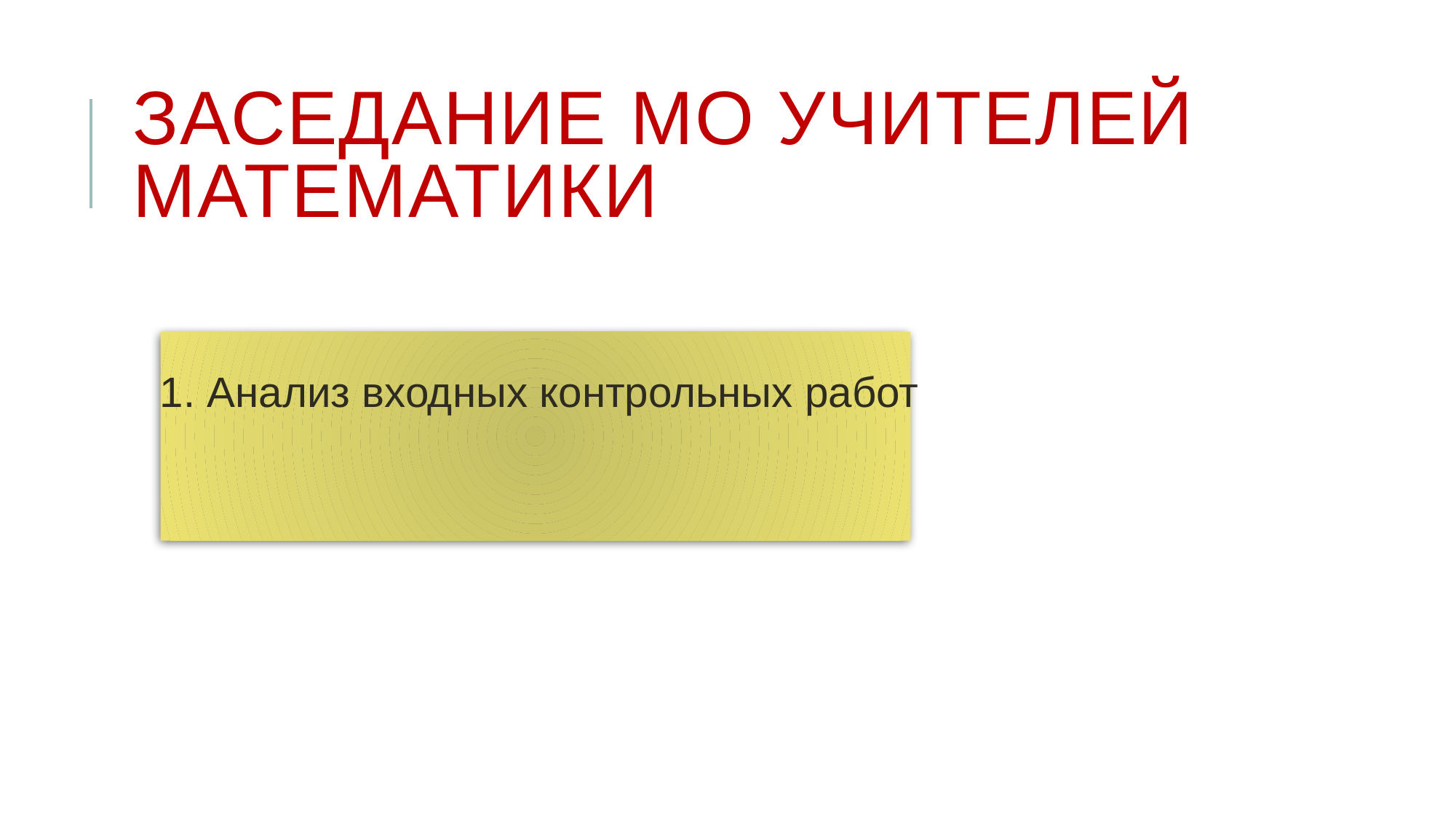

# Заседание МО учителей математики

1. Анализ входных контрольных работ